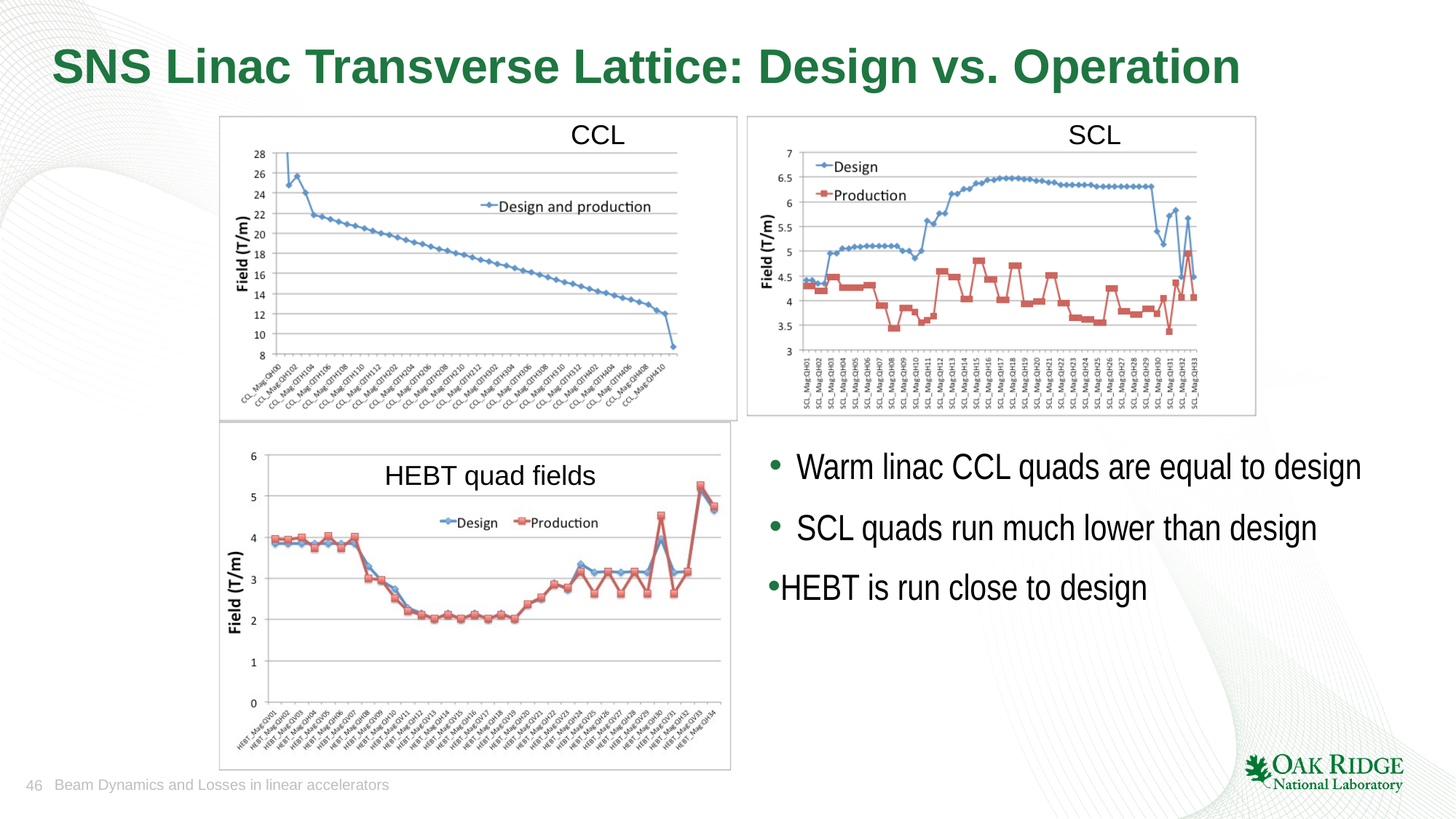

# SNS Linac Transverse Lattice: Design vs. Operation
CCL

SCL

Warm linac CCL quads are equal to design
SCL quads run much lower than design
HEBT is run close to design

HEBT quad fields